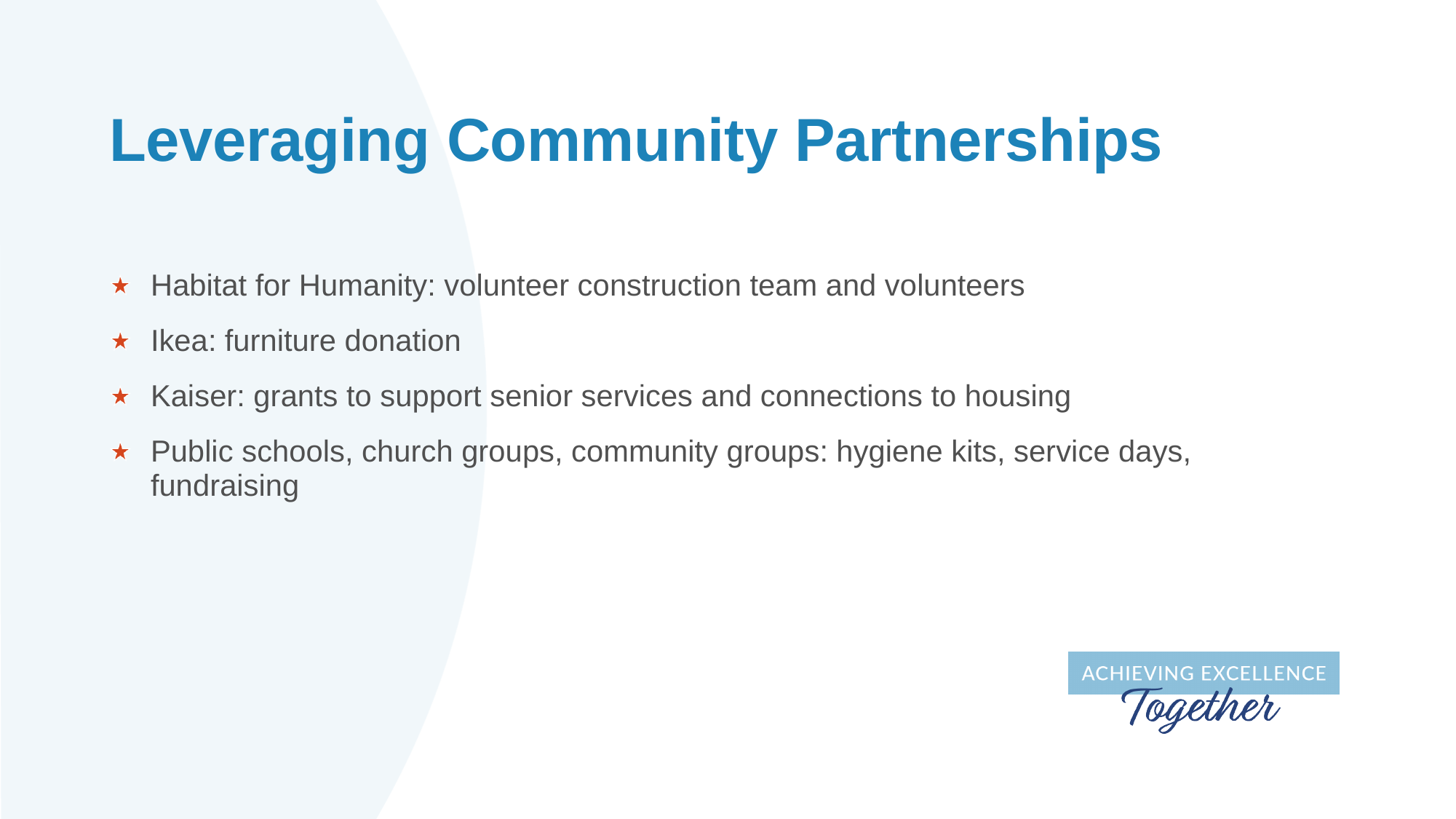

# Leveraging Community Partnerships
Habitat for Humanity: volunteer construction team and volunteers
Ikea: furniture donation
Kaiser: grants to support senior services and connections to housing
Public schools, church groups, community groups: hygiene kits, service days, fundraising